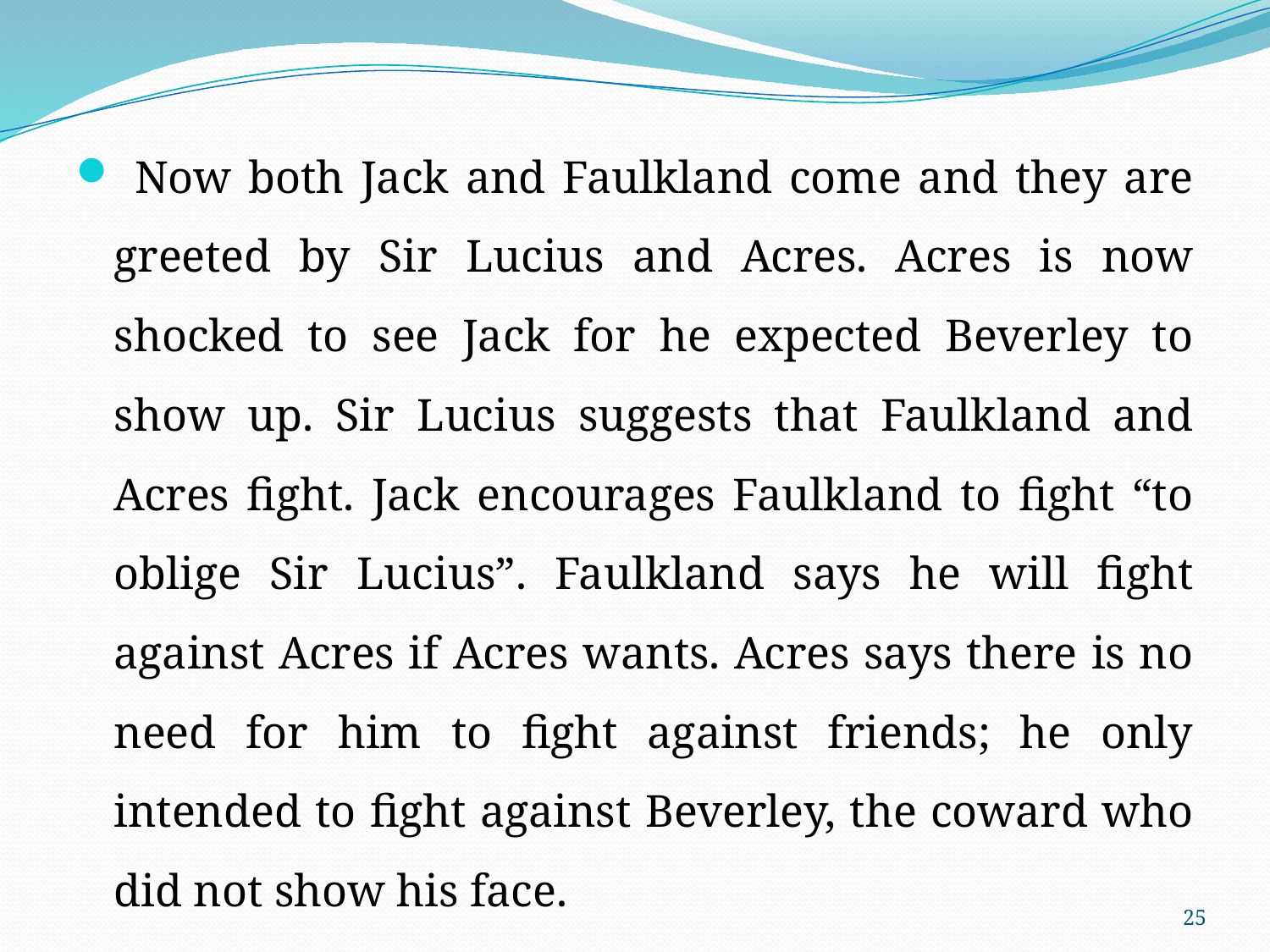

Now both Jack and Faulkland come and they are greeted by Sir Lucius and Acres. Acres is now shocked to see Jack for he expected Beverley to show up. Sir Lucius suggests that Faulkland and Acres fight. Jack encourages Faulkland to fight “to oblige Sir Lucius”. Faulkland says he will fight against Acres if Acres wants. Acres says there is no need for him to fight against friends; he only intended to fight against Beverley, the coward who did not show his face.
25